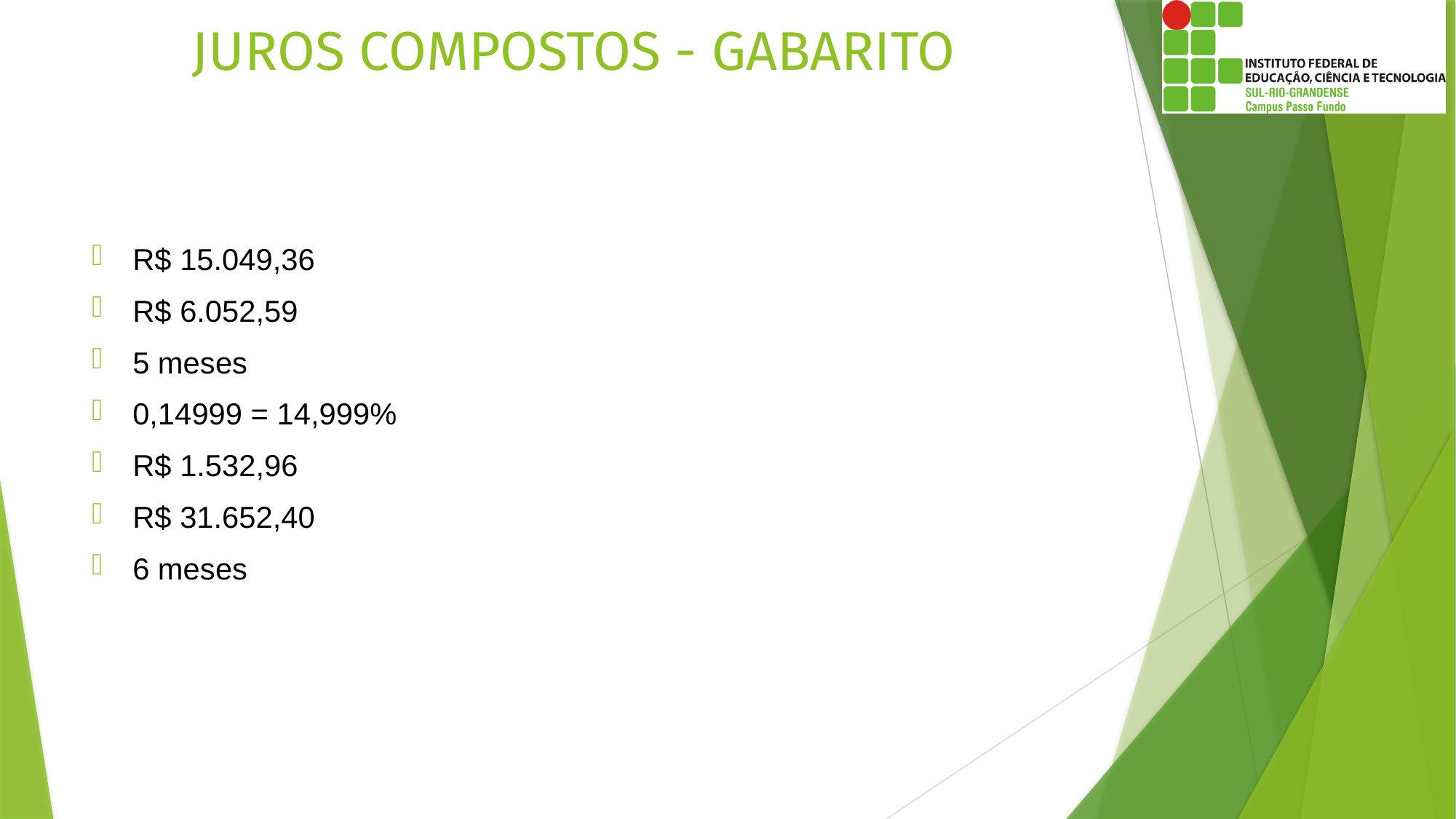

# JUROS COMPOSTOS - GABARITO
R$ 15.049,36
R$ 6.052,59
5 meses
0,14999 = 14,999%
R$ 1.532,96
R$ 31.652,40
6 meses